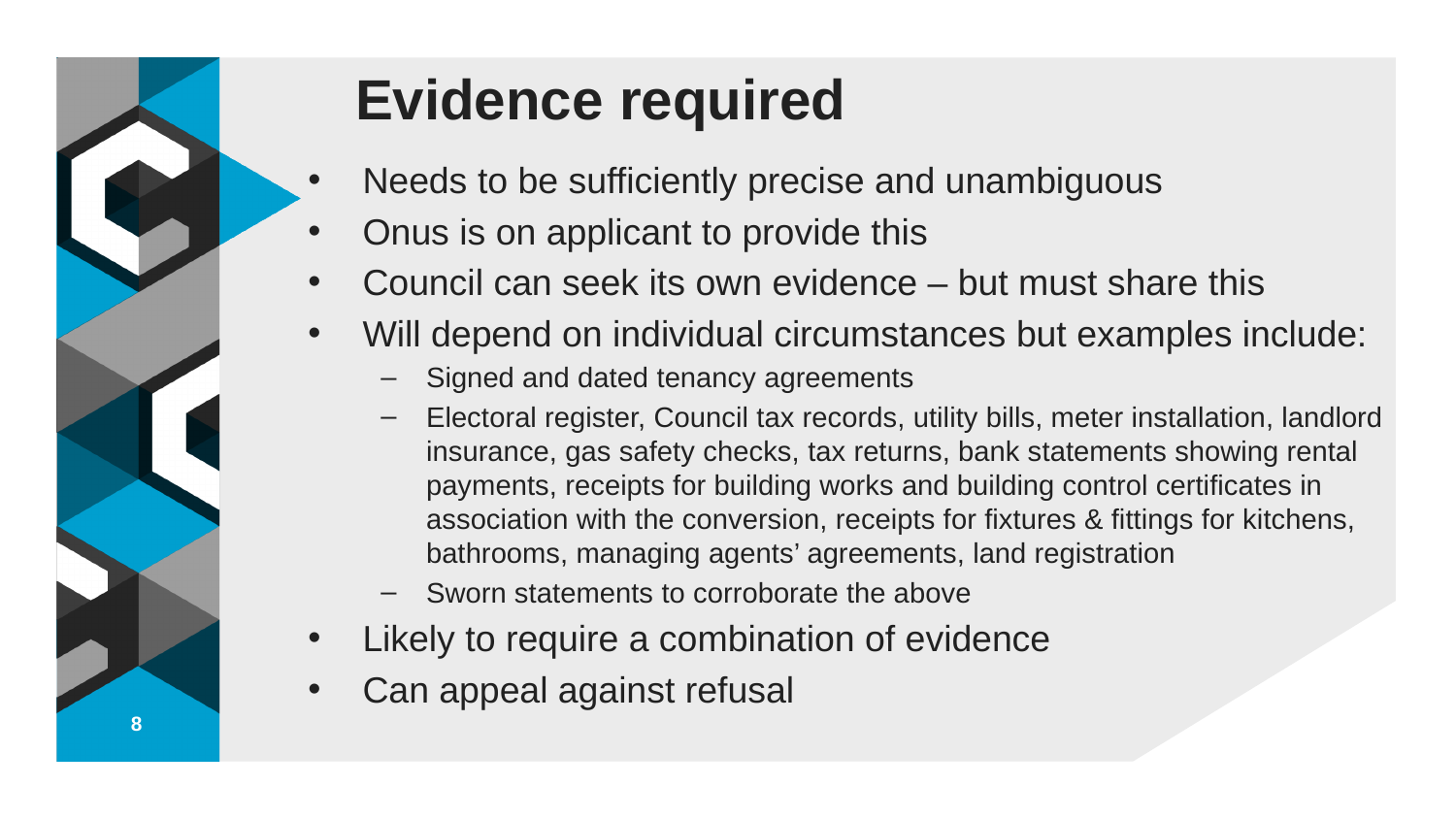

# Evidence required
Needs to be sufficiently precise and unambiguous
Onus is on applicant to provide this
Council can seek its own evidence – but must share this
Will depend on individual circumstances but examples include:
Signed and dated tenancy agreements
Electoral register, Council tax records, utility bills, meter installation, landlord insurance, gas safety checks, tax returns, bank statements showing rental payments, receipts for building works and building control certificates in association with the conversion, receipts for fixtures & fittings for kitchens, bathrooms, managing agents’ agreements, land registration
Sworn statements to corroborate the above
Likely to require a combination of evidence
Can appeal against refusal

8